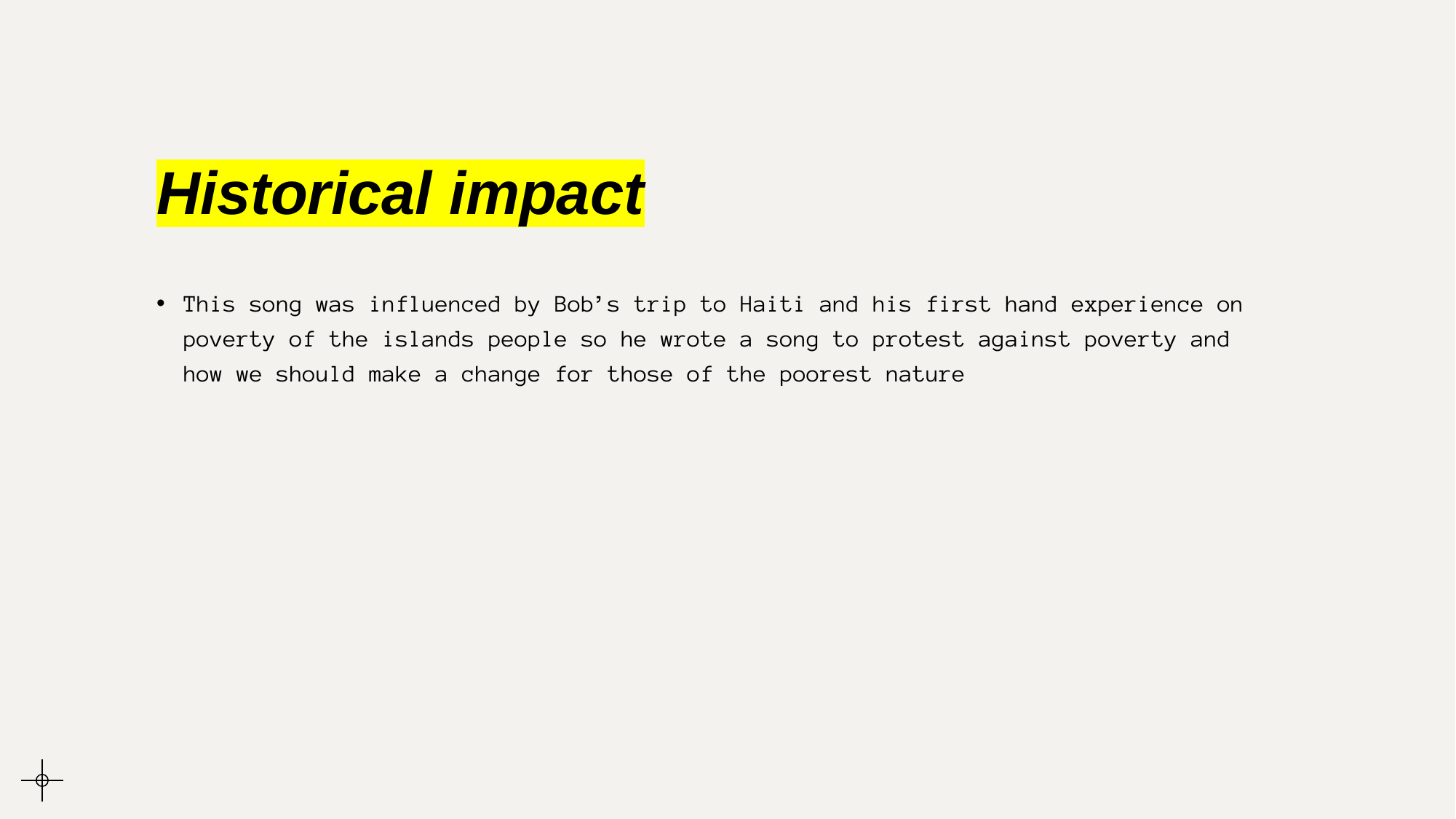

# Historical impact
This song was influenced by Bob’s trip to Haiti and his first hand experience on poverty of the islands people so he wrote a song to protest against poverty and how we should make a change for those of the poorest nature